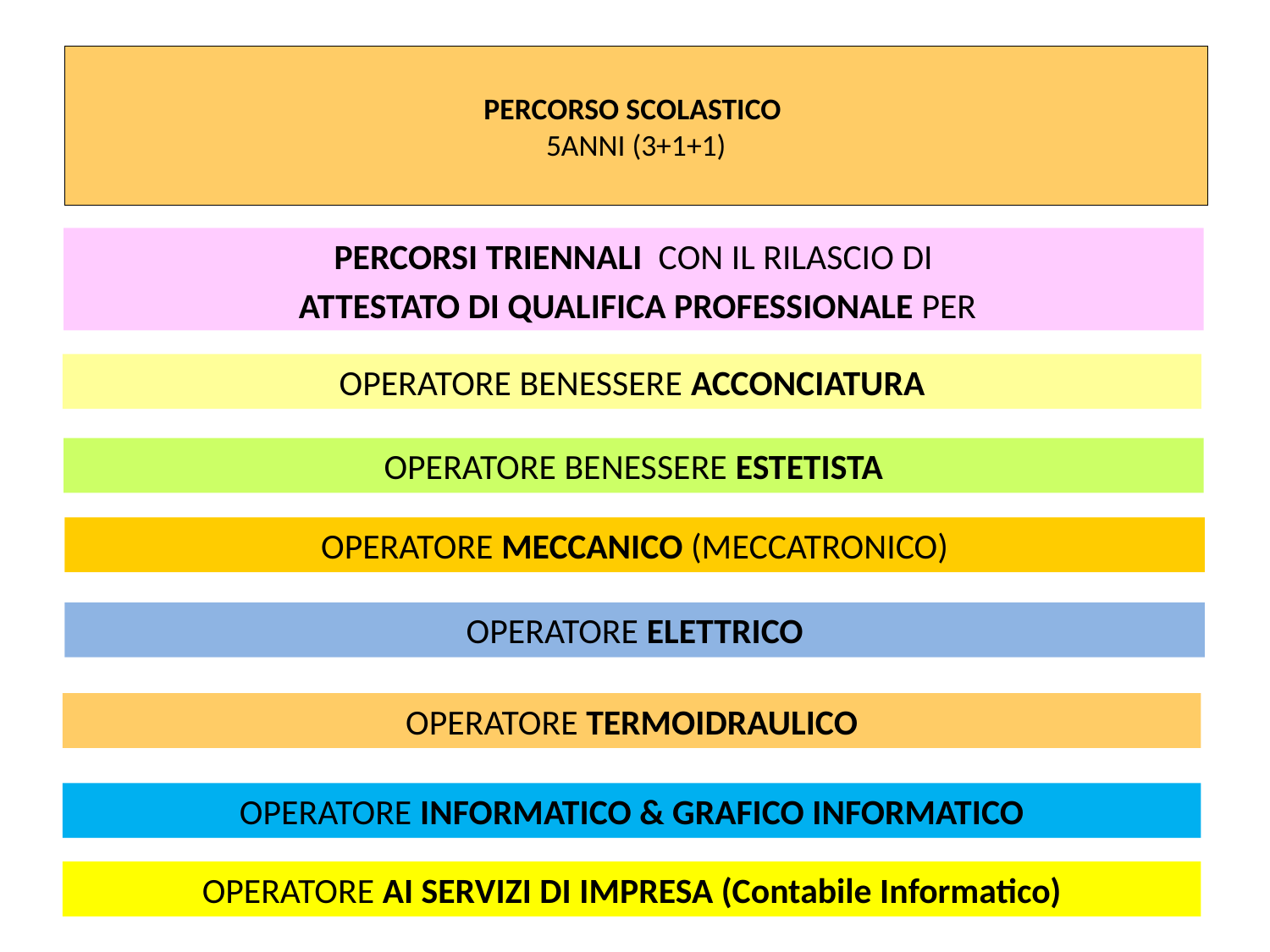

# PERCORSO SCOLASTICO 5ANNI (3+1+1)
PERCORSI TRIENNALI  CON IL RILASCIO DI
 ATTESTATO DI QUALIFICA PROFESSIONALE PER

OPERATORE BENESSERE ACCONCIATURA
OPERATORE BENESSERE ESTETISTA
OPERATORE MECCANICO (MECCATRONICO)
OPERATORE ELETTRICO
OPERATORE TERMOIDRAULICO
OPERATORE INFORMATICO & GRAFICO INFORMATICO
OPERATORE AI SERVIZI DI IMPRESA (Contabile Informatico)